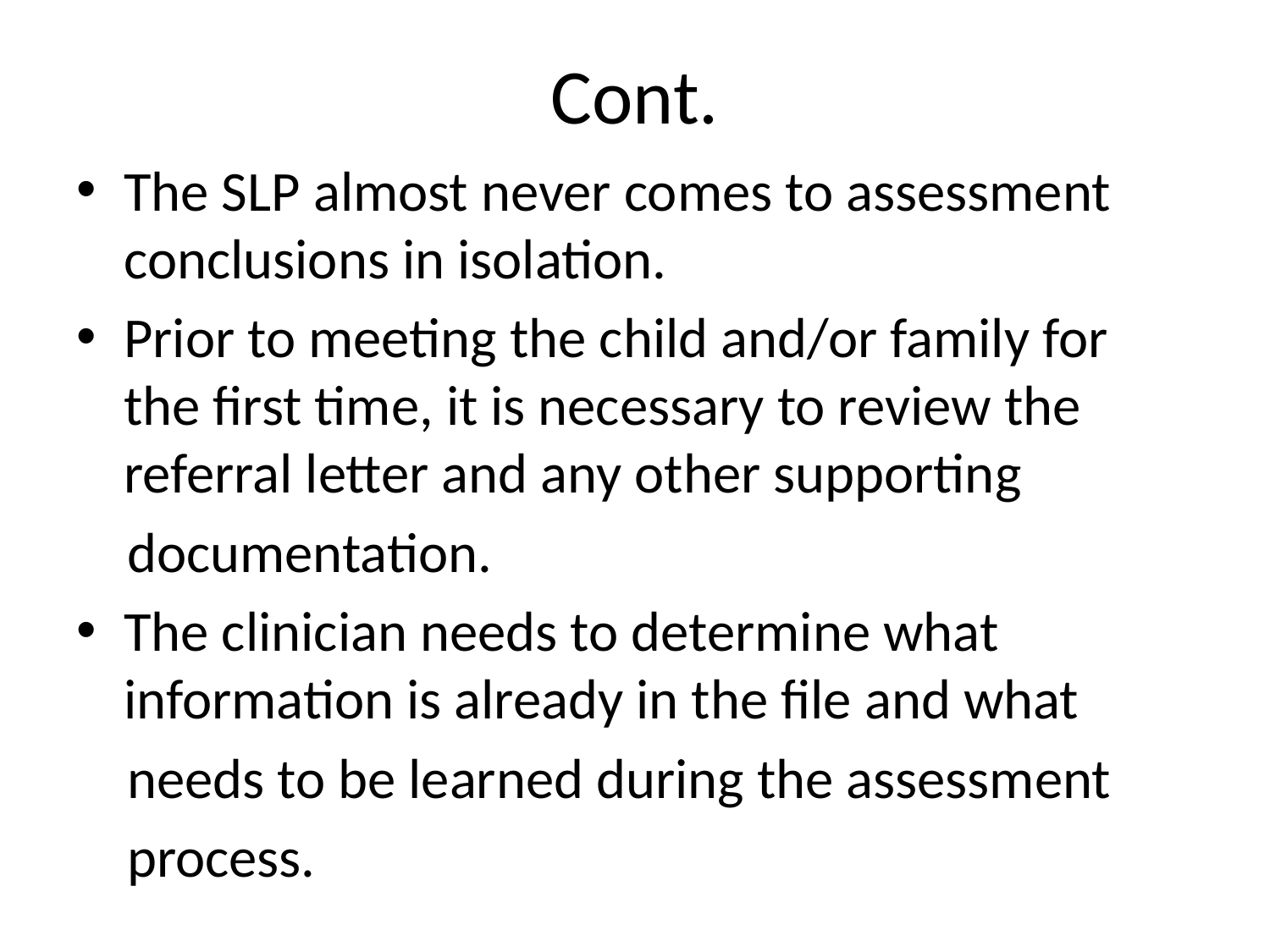

# Cont.
The SLP almost never comes to assessment conclusions in isolation.
Prior to meeting the child and/or family for the first time, it is necessary to review the referral letter and any other supporting
    documentation.
The clinician needs to determine what information is already in the file and what
    needs to be learned during the assessment
    process.